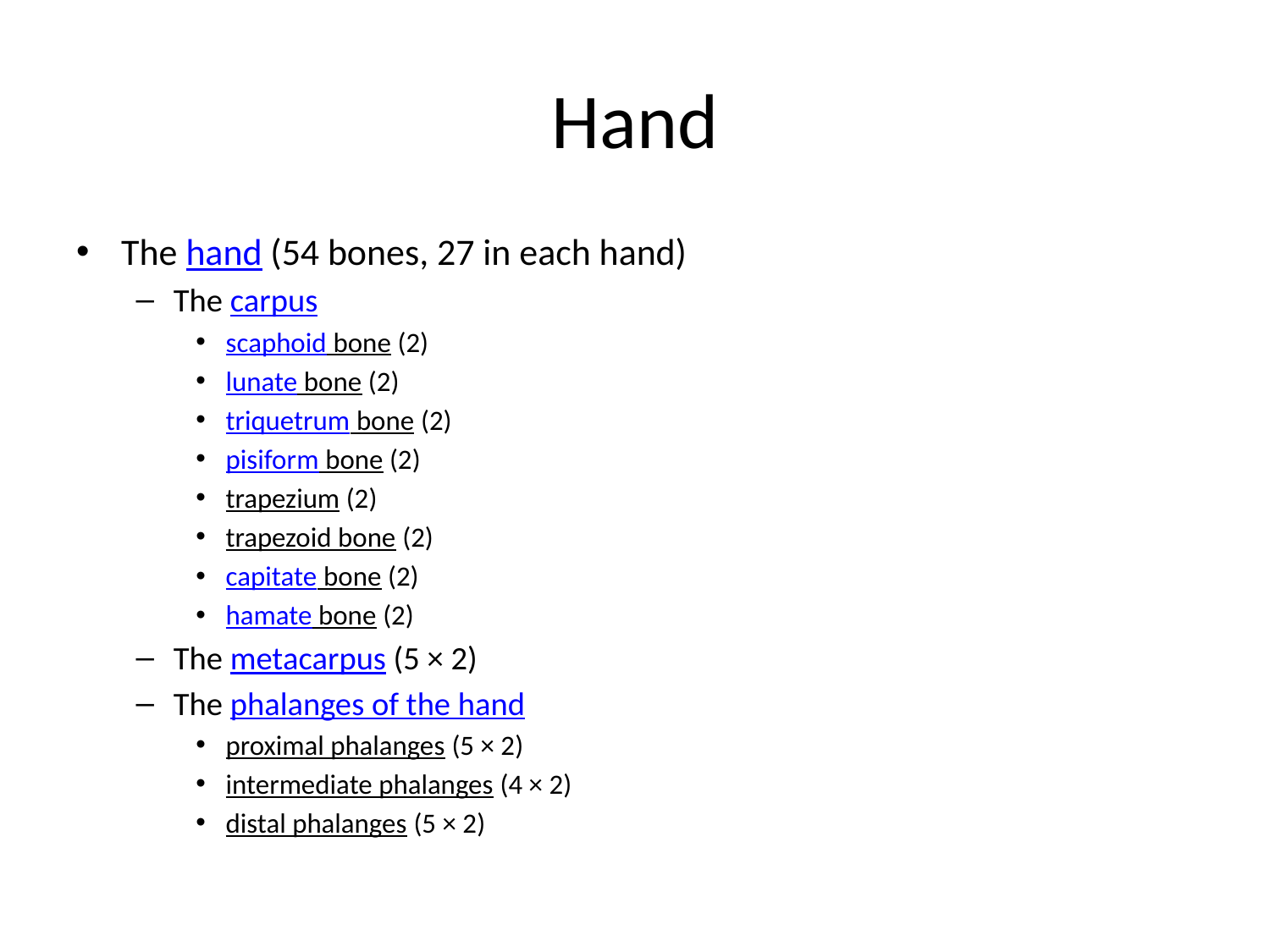

# Hand
The hand (54 bones, 27 in each hand)
The carpus
scaphoid bone (2)
lunate bone (2)
triquetrum bone (2)
pisiform bone (2)
trapezium (2)
trapezoid bone (2)
capitate bone (2)
hamate bone (2)
The metacarpus (5 × 2)
The phalanges of the hand
proximal phalanges (5 × 2)
intermediate phalanges (4 × 2)
distal phalanges (5 × 2)